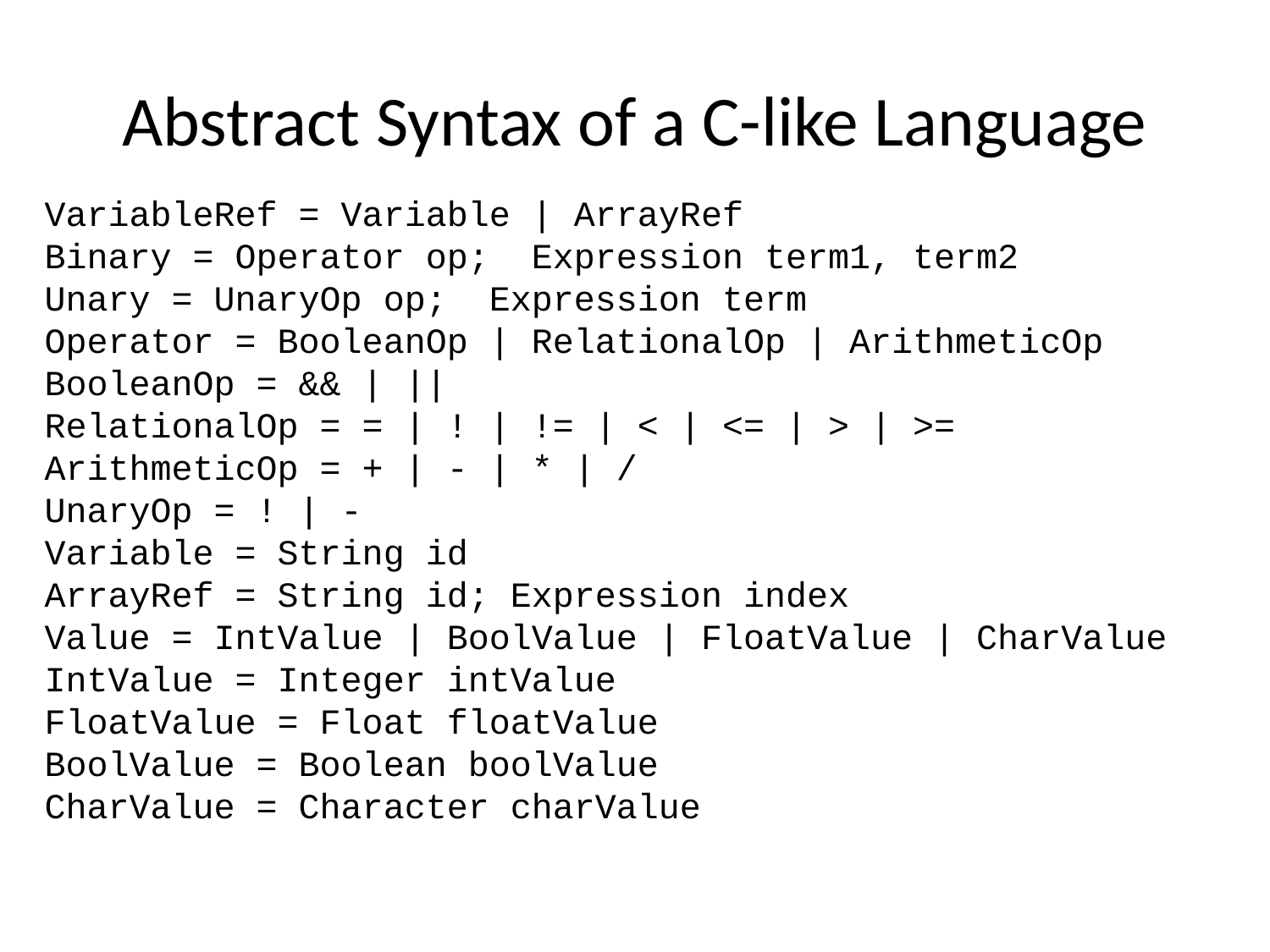

# Abstract Syntax of a C-like Language
VariableRef = Variable | ArrayRef
Binary = Operator op;  Expression term1, term2
Unary = UnaryOp op;  Expression term
Operator = BooleanOp | RelationalOp | ArithmeticOp
BooleanOp = && | ||
RelationalOp = = | ! | != | < | <= | > | >=
ArithmeticOp = + | - | * | /
UnaryOp = ! | -
Variable = String id
ArrayRef = String id; Expression index
Value = IntValue | BoolValue | FloatValue | CharValue
IntValue = Integer intValue
FloatValue = Float floatValue
BoolValue = Boolean boolValue
CharValue = Character charValue